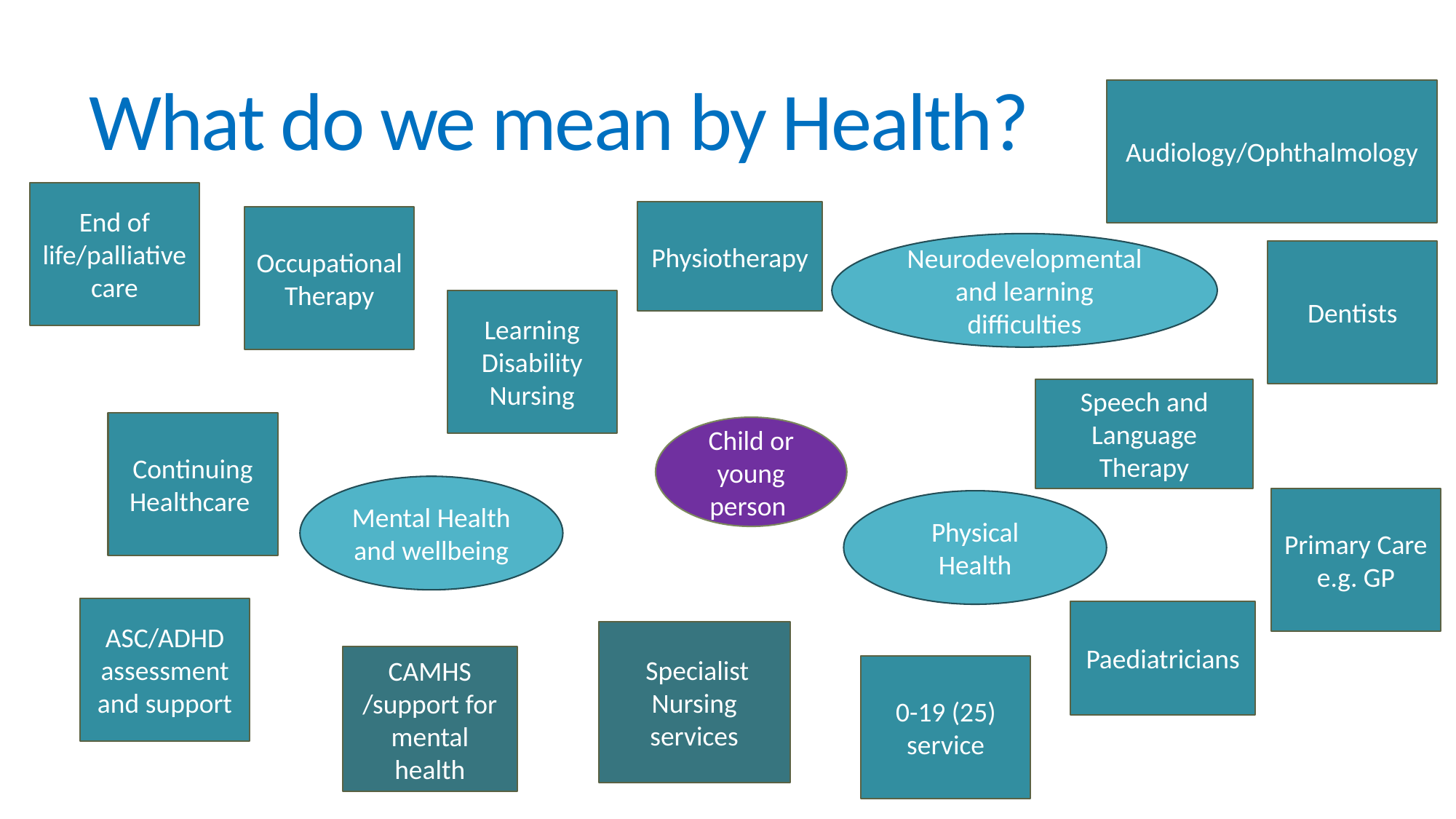

# What do we mean by Health?
Audiology/Ophthalmology
End of life/palliative care
Physiotherapy
Occupational Therapy
Neurodevelopmental and learning difficulties
Dentists
Learning Disability Nursing
Speech and Language Therapy
Continuing Healthcare
Child or young person
Mental Health and wellbeing
Primary Care e.g. GP
Physical Health
ASC/ADHD assessment and support
Paediatricians
 Specialist Nursing services
CAMHS
/support for mental health
0-19 (25) service